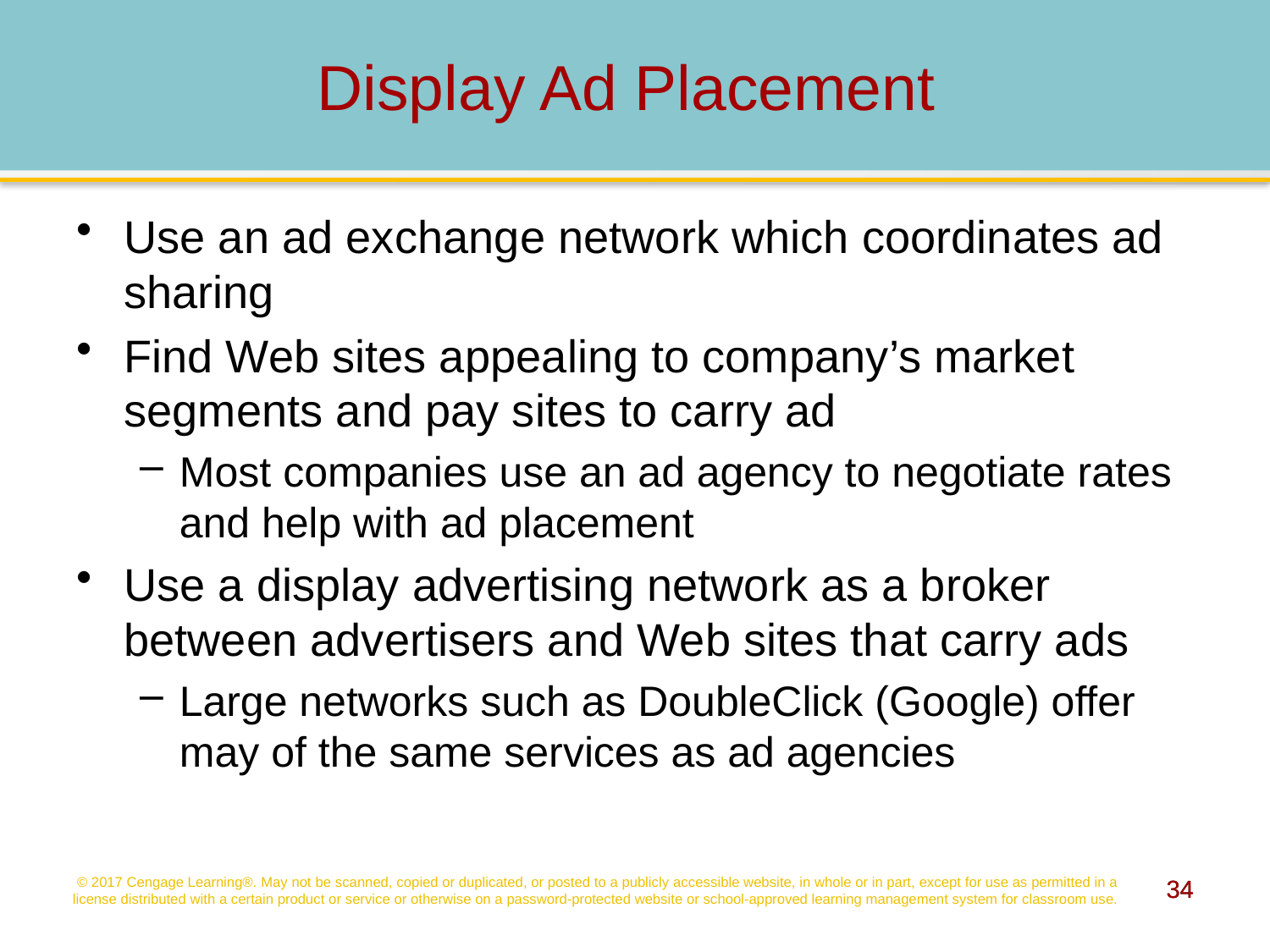

# Display Ad Placement
Use an ad exchange network which coordinates ad sharing
Find Web sites appealing to company’s market segments and pay sites to carry ad
Most companies use an ad agency to negotiate rates and help with ad placement
Use a display advertising network as a broker between advertisers and Web sites that carry ads
Large networks such as DoubleClick (Google) offer may of the same services as ad agencies
© 2017 Cengage Learning®. May not be scanned, copied or duplicated, or posted to a publicly accessible website, in whole or in part, except for use as permitted in a license distributed with a certain product or service or otherwise on a password-protected website or school-approved learning management system for classroom use.
34
34